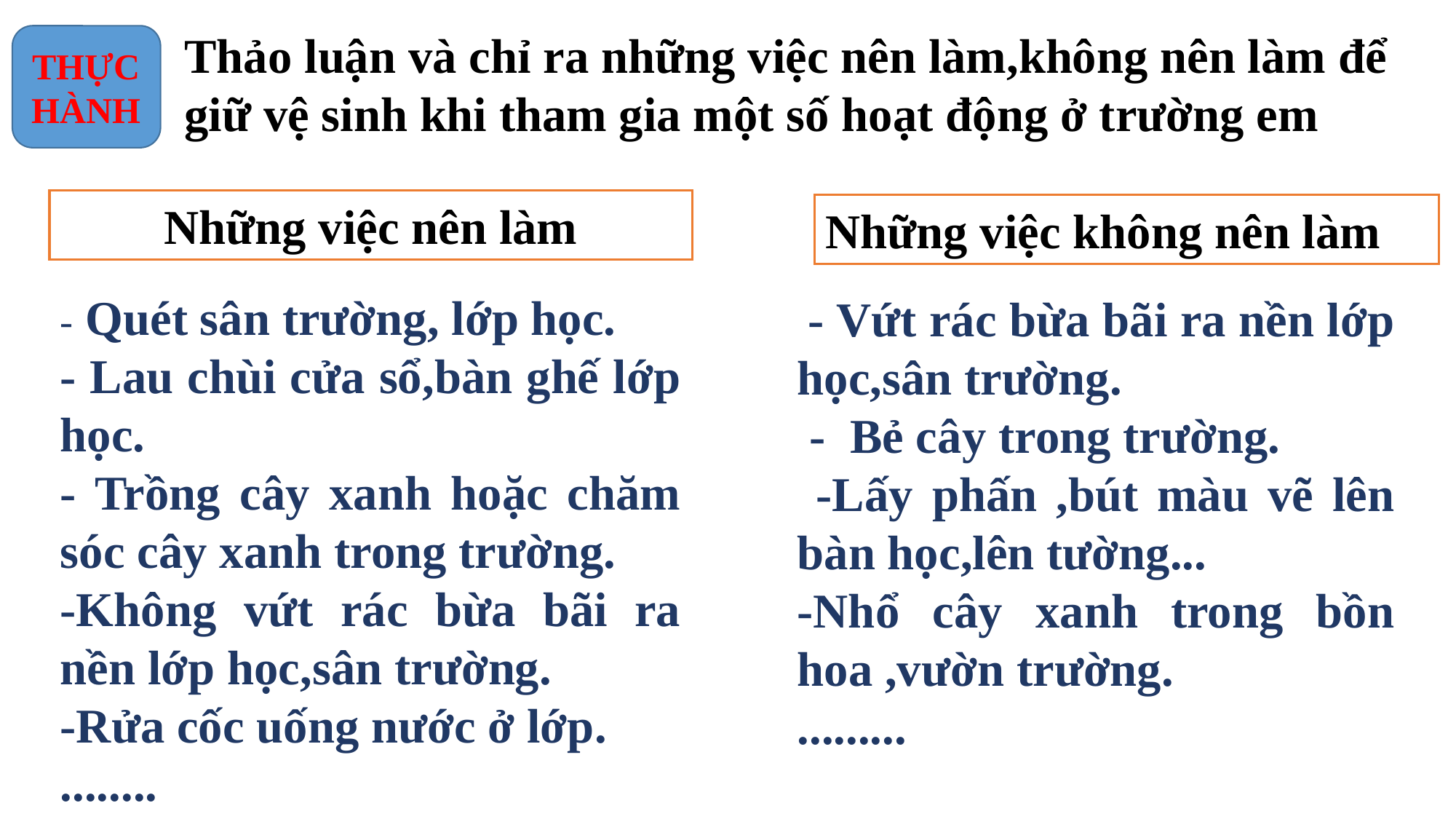

Thảo luận và chỉ ra những việc nên làm,không nên làm để giữ vệ sinh khi tham gia một số hoạt động ở trường em
THỰC HÀNH
Những việc nên làm
Những việc không nên làm
- Quét sân trường, lớp học.
- Lau chùi cửa sổ,bàn ghế lớp học.
- Trồng cây xanh hoặc chăm sóc cây xanh trong trường.
-Không vứt rác bừa bãi ra nền lớp học,sân trường.
-Rửa cốc uống nước ở lớp.
........

 - Vứt rác bừa bãi ra nền lớp học,sân trường.
 -  Bẻ cây trong trường.
 -Lấy phấn ,bút màu vẽ lên bàn học,lên tường...
-Nhổ cây xanh trong bồn hoa ,vườn trường.
.........